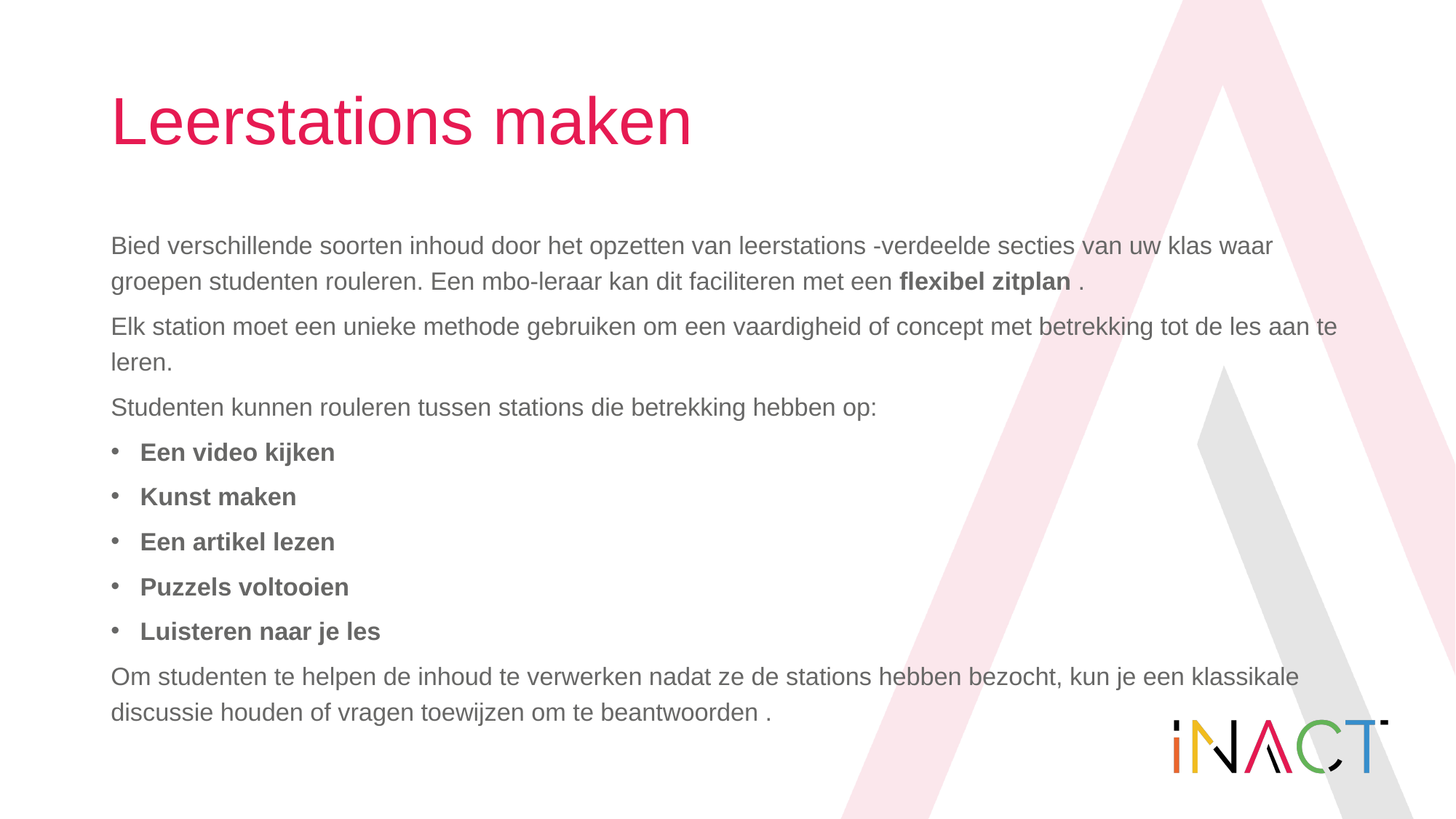

# Leerstations maken
Bied verschillende soorten inhoud door het opzetten van leerstations -verdeelde secties van uw klas waar groepen studenten rouleren. Een mbo-leraar kan dit faciliteren met een flexibel zitplan .
Elk station moet een unieke methode gebruiken om een vaardigheid of concept met betrekking tot de les aan te leren.
Studenten kunnen rouleren tussen stations die betrekking hebben op:
Een video kijken
Kunst maken
Een artikel lezen
Puzzels voltooien
Luisteren naar je les
Om studenten te helpen de inhoud te verwerken nadat ze de stations hebben bezocht, kun je een klassikale discussie houden of vragen toewijzen om te beantwoorden .